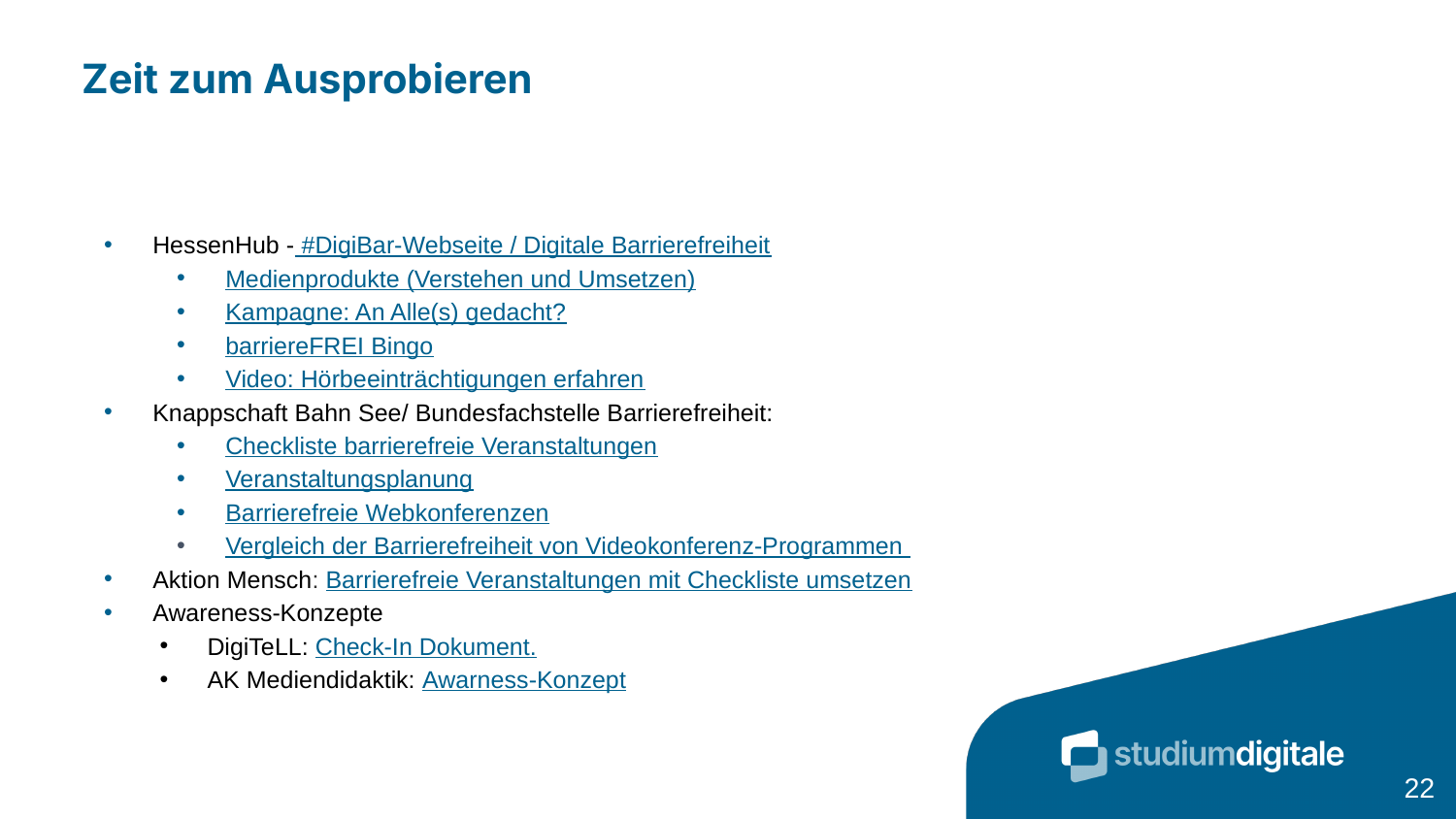

# Zeit zum Ausprobieren
HessenHub - #DigiBar-Webseite / Digitale Barrierefreiheit
Medienprodukte (Verstehen und Umsetzen)
Kampagne: An Alle(s) gedacht?
barriereFREI Bingo
Video: Hörbeeinträchtigungen erfahren
Knappschaft Bahn See/ Bundesfachstelle Barrierefreiheit:
Checkliste barrierefreie Veranstaltungen
Veranstaltungsplanung
Barrierefreie Webkonferenzen
Vergleich der Barrierefreiheit von Videokonferenz-Programmen
Aktion Mensch: Barrierefreie Veranstaltungen mit Checkliste umsetzen
Awareness-Konzepte
DigiTeLL: Check-In Dokument.
AK Mediendidaktik: Awarness-Konzept

22